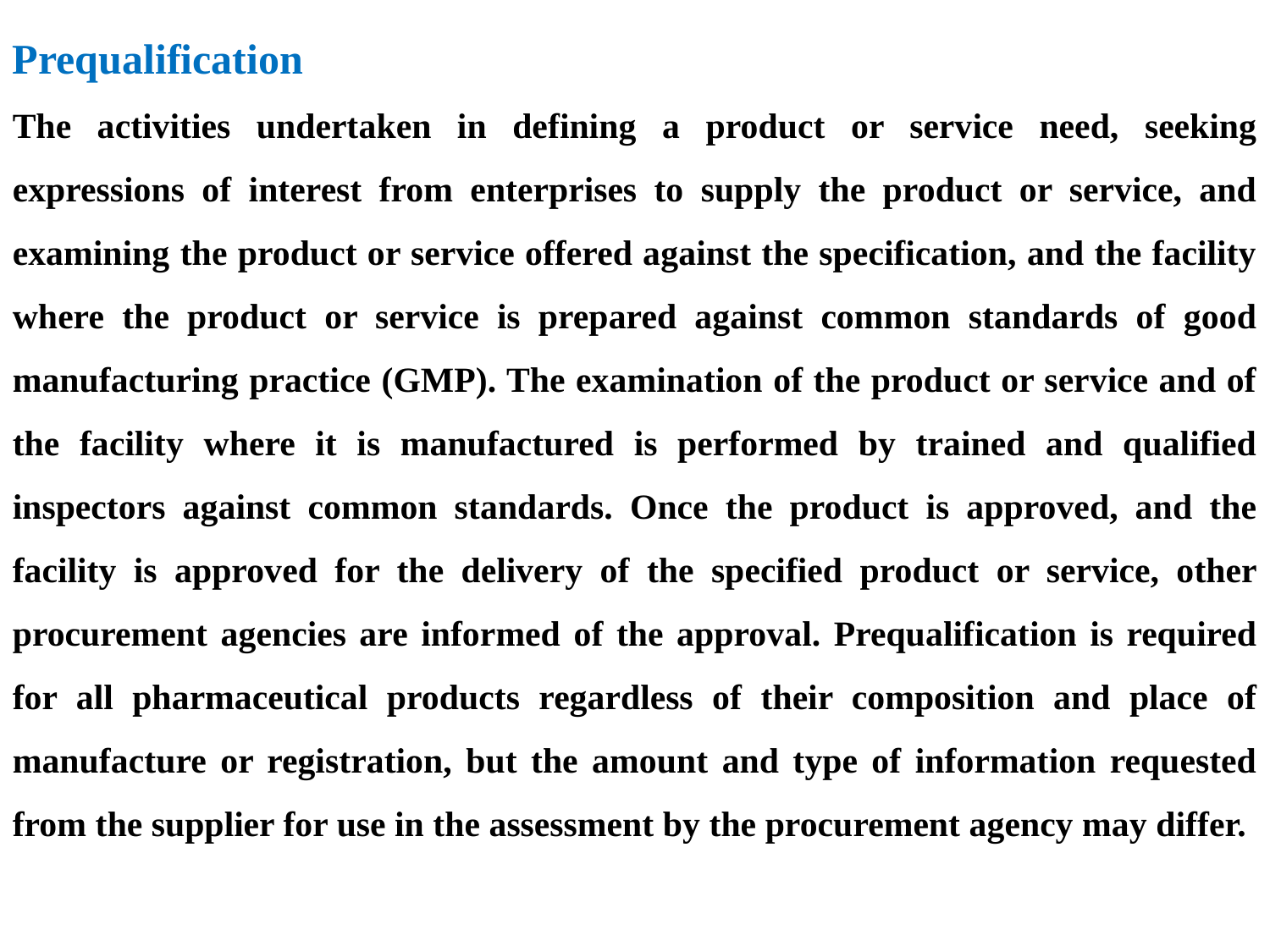

Prequalification
The activities undertaken in defining a product or service need, seeking expressions of interest from enterprises to supply the product or service, and examining the product or service offered against the specification, and the facility where the product or service is prepared against common standards of good manufacturing practice (GMP). The examination of the product or service and of the facility where it is manufactured is performed by trained and qualified inspectors against common standards. Once the product is approved, and the facility is approved for the delivery of the specified product or service, other procurement agencies are informed of the approval. Prequalification is required for all pharmaceutical products regardless of their composition and place of manufacture or registration, but the amount and type of information requested from the supplier for use in the assessment by the procurement agency may differ.